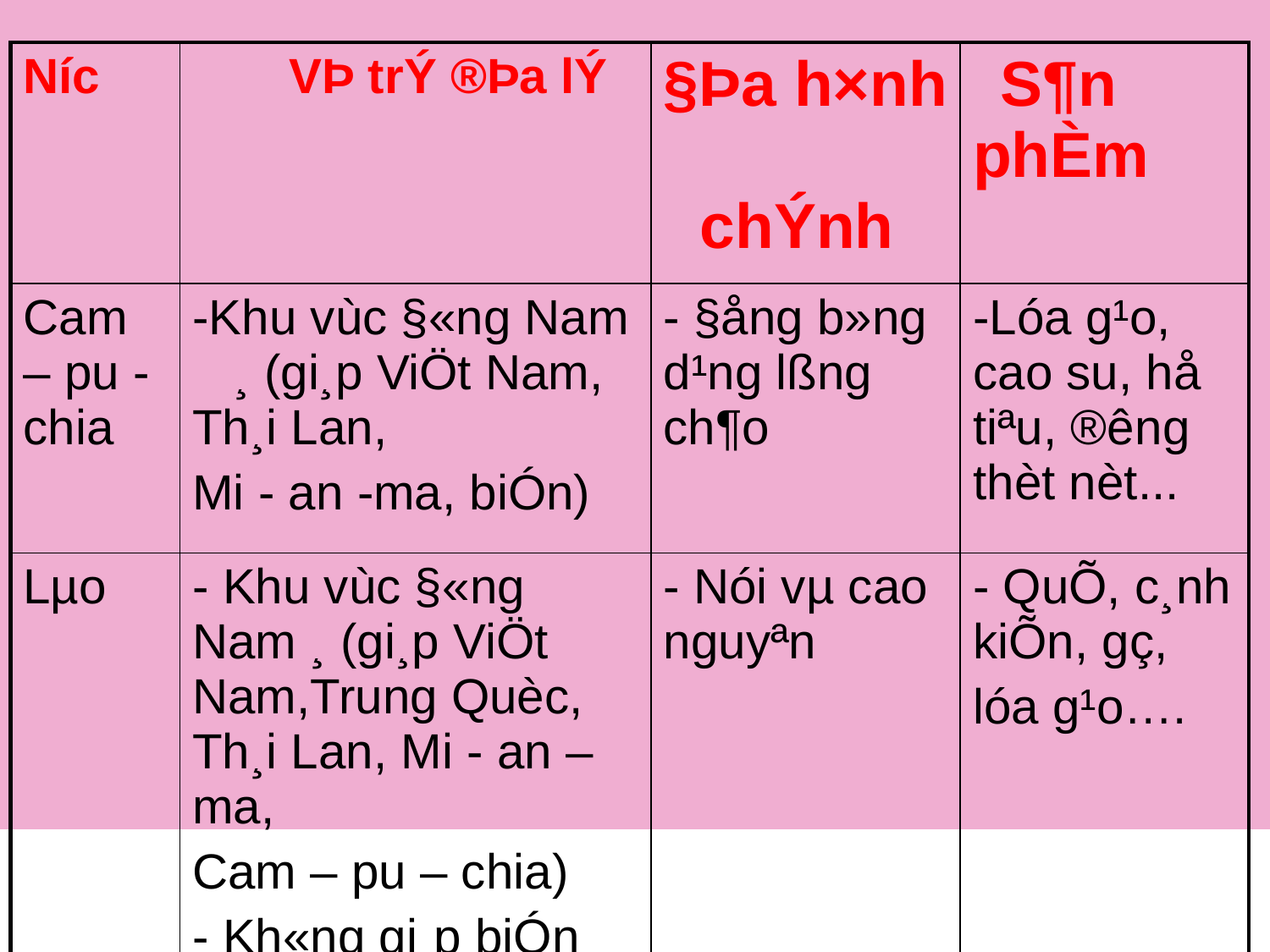

#
| N­íc | VÞ trÝ ®Þa lÝ | §Þa h×nh chÝnh | S¶n phÈm |
| --- | --- | --- | --- |
| Cam – pu - chia | -Khu vùc §«ng Nam ¸ (gi¸p ViÖt Nam, Th¸i Lan, Mi - an -ma, biÓn) | - §ång b»ng d¹ng lßng ch¶o | -Lóa g¹o, cao su, hå tiªu, ®­êng thèt nèt... |
| Lµo | - Khu vùc §«ng Nam ¸ (gi¸p ViÖt Nam,Trung Quèc, Th¸i Lan, Mi - an –ma, Cam – pu – chia) - Kh«ng gi¸p biÓn | - Nói vµ cao nguyªn | - QuÕ, c¸nh kiÕn, gç, lóa g¹o…. |